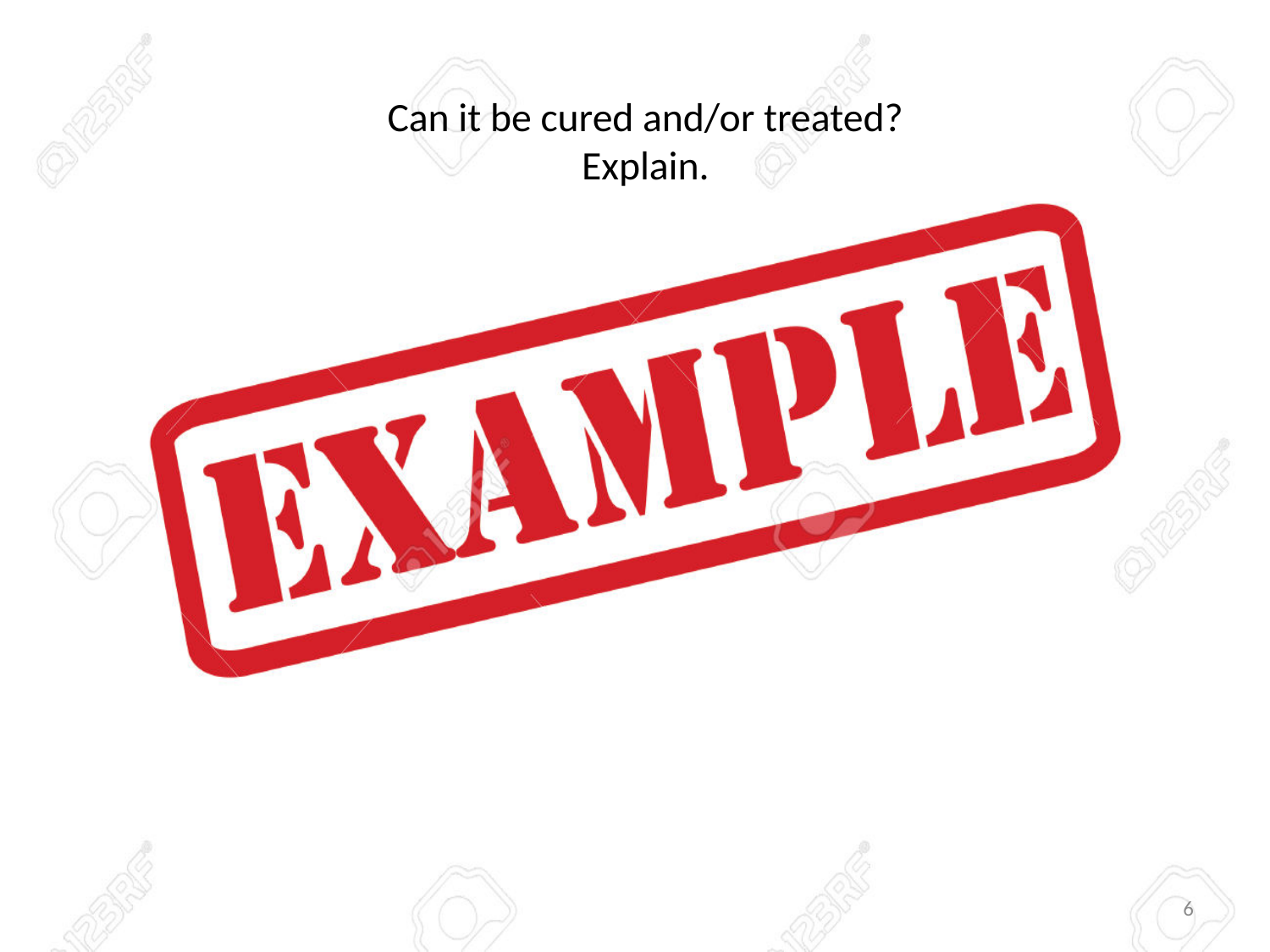

# Can it be cured and/or treated? Explain.
6